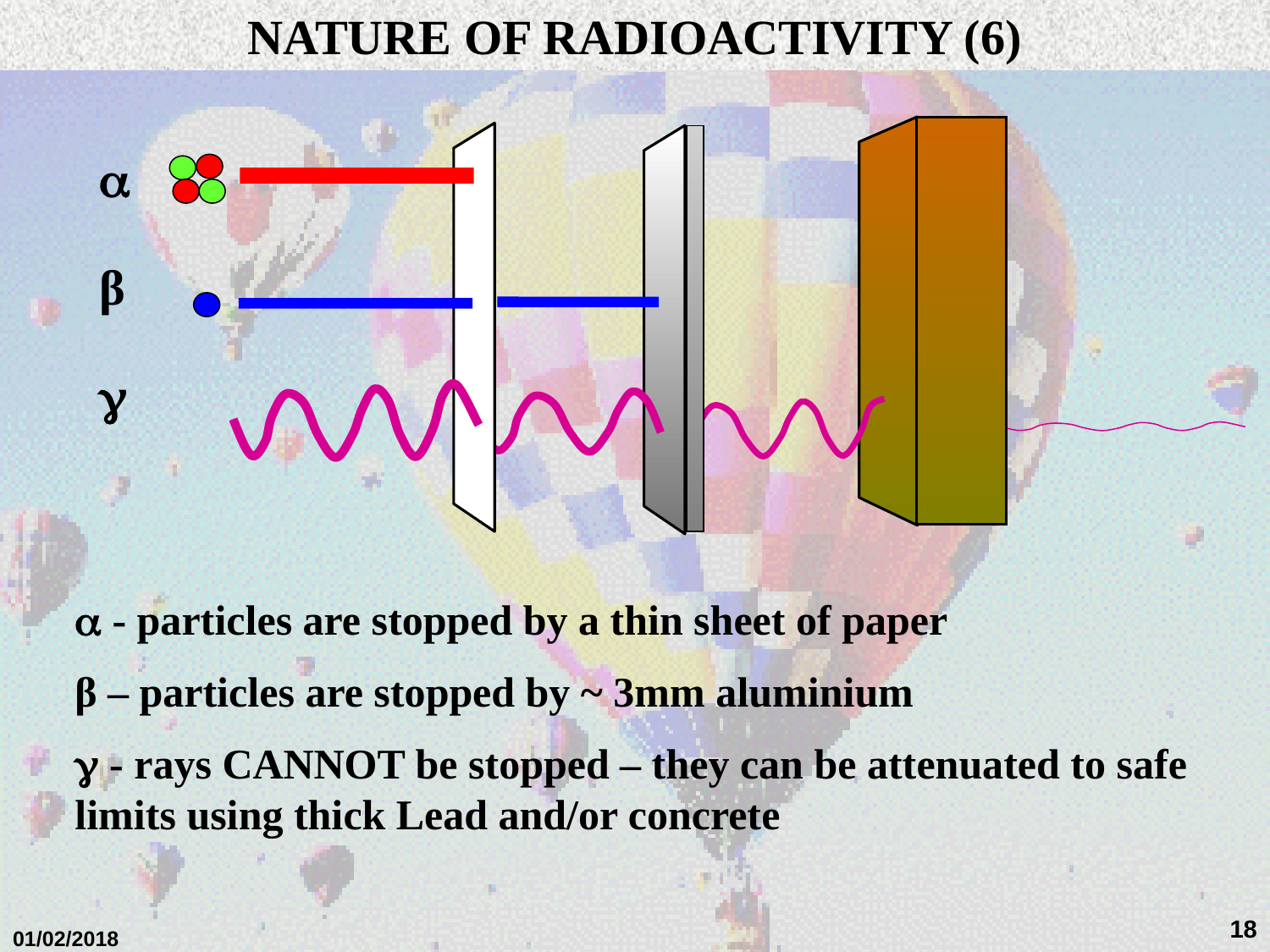

NATURE OF RADIOACTIVITY (6)
#

α
β
γ

α - particles are stopped by a thin sheet of paper
β – particles are stopped by ~ 3mm aluminium
γ - rays CANNOT be stopped – they can be attenuated to safe limits using thick Lead and/or concrete

18
01/02/2018